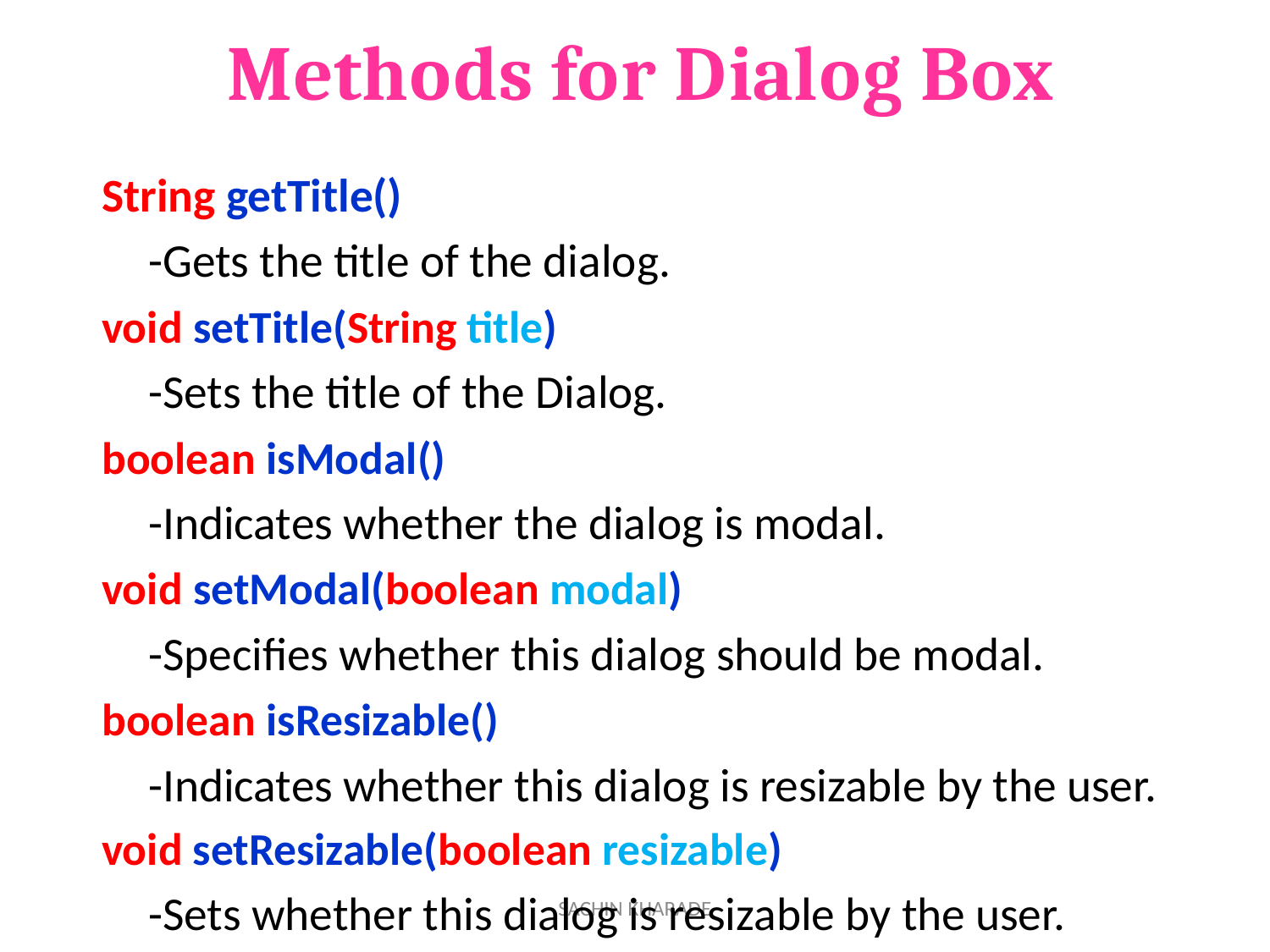

# Methods for Dialog Box
String getTitle()
	-Gets the title of the dialog.
void setTitle(String title)
	-Sets the title of the Dialog.
boolean isModal()
	-Indicates whether the dialog is modal.
void setModal(boolean modal)
	-Specifies whether this dialog should be modal.
boolean isResizable()
	-Indicates whether this dialog is resizable by the user.
void setResizable(boolean resizable)
	-Sets whether this dialog is resizable by the user.

SACHIN KHARADE